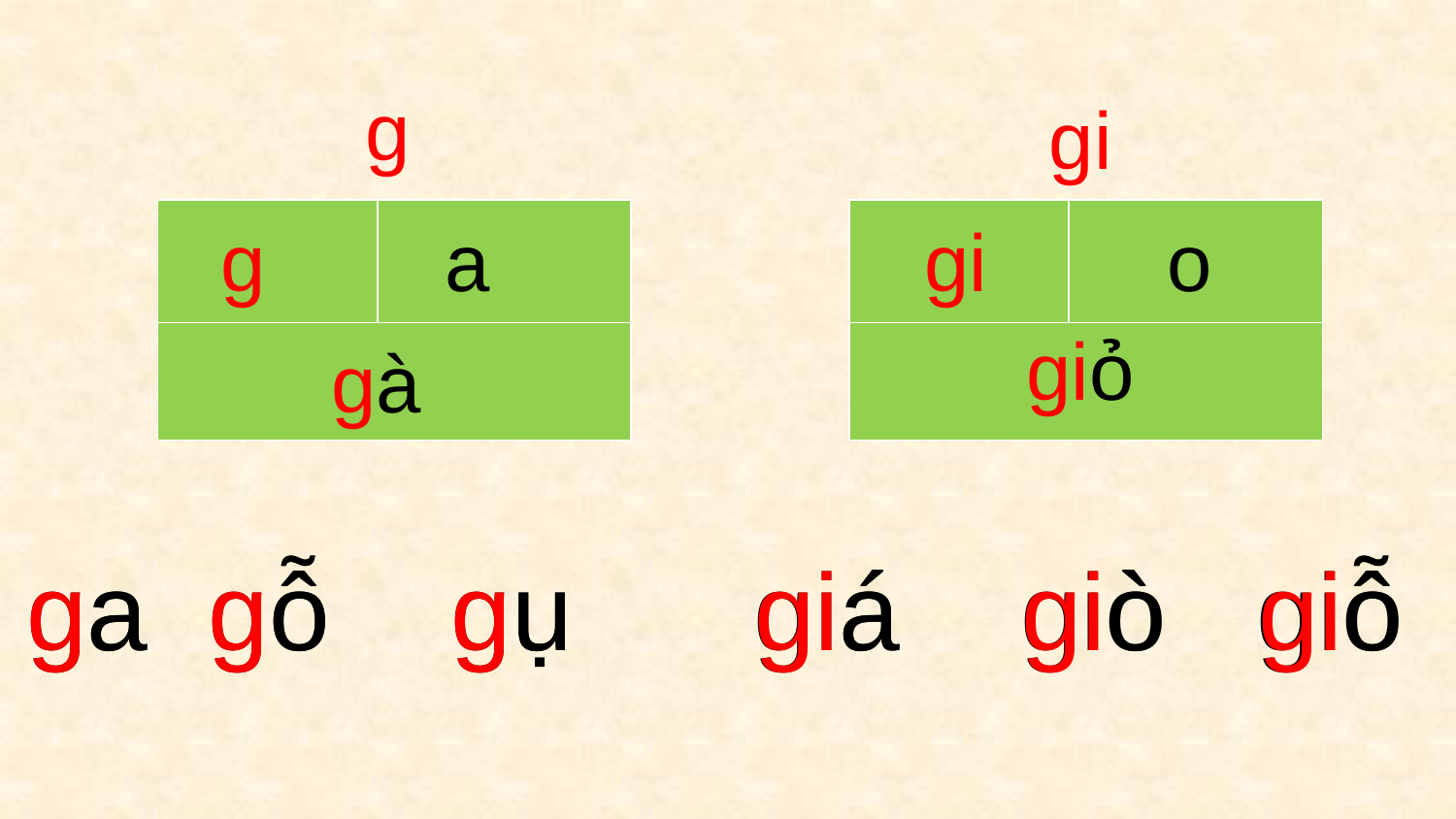

g
gi
|  |  |
| --- | --- |
|  |  |
|  |  |
| --- | --- |
|  |  |
g        a
gi        o
giỏ
gà
ga  gỗ    gụ      giá    giò   giỗ
ga  gỗ    gụ      giá    giò   giỗ